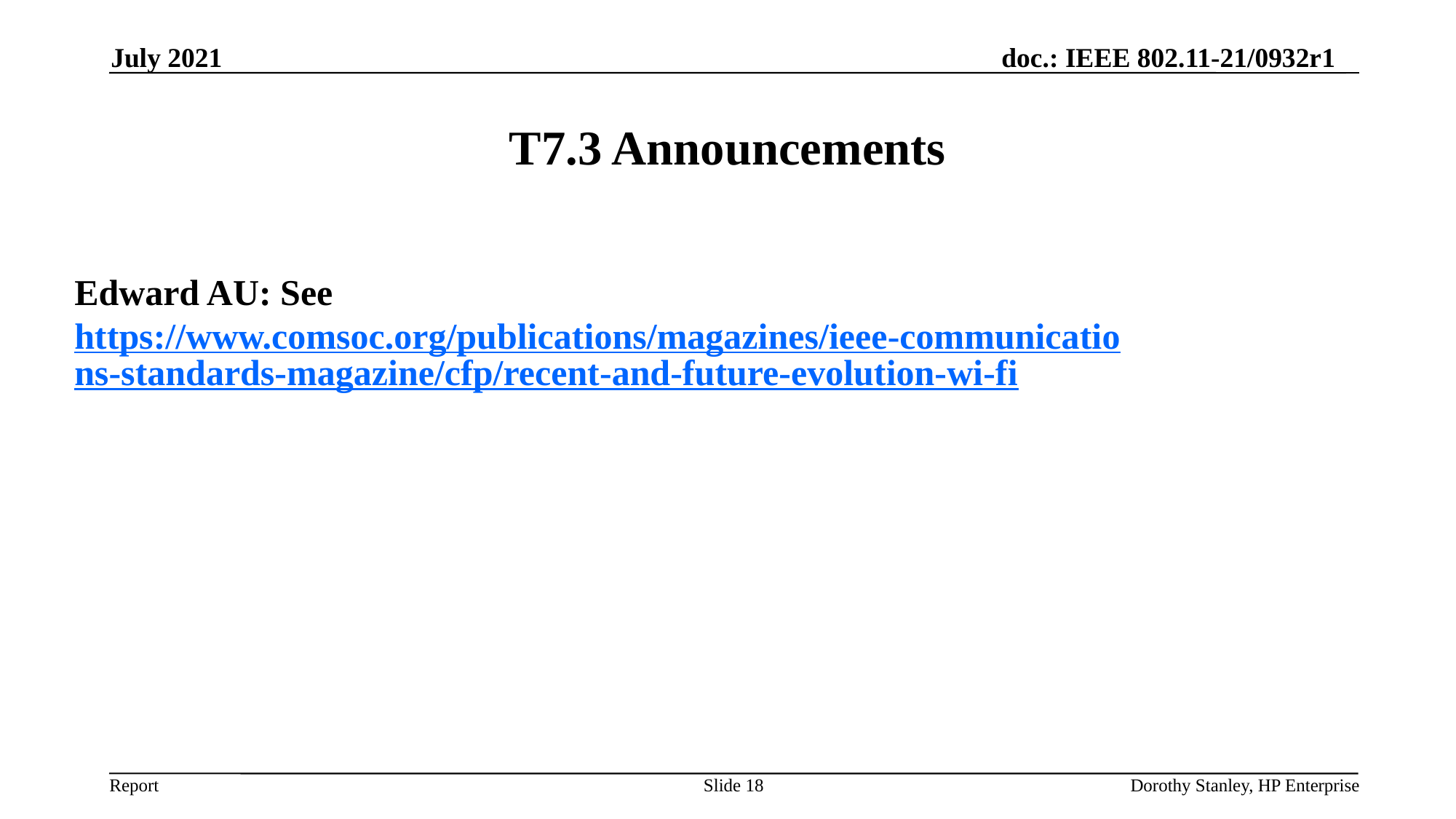

July 2021
# T7.3 Announcements
Edward AU: See https://www.comsoc.org/publications/magazines/ieee-communications-standards-magazine/cfp/recent-and-future-evolution-wi-fi
Slide 18
Dorothy Stanley, HP Enterprise